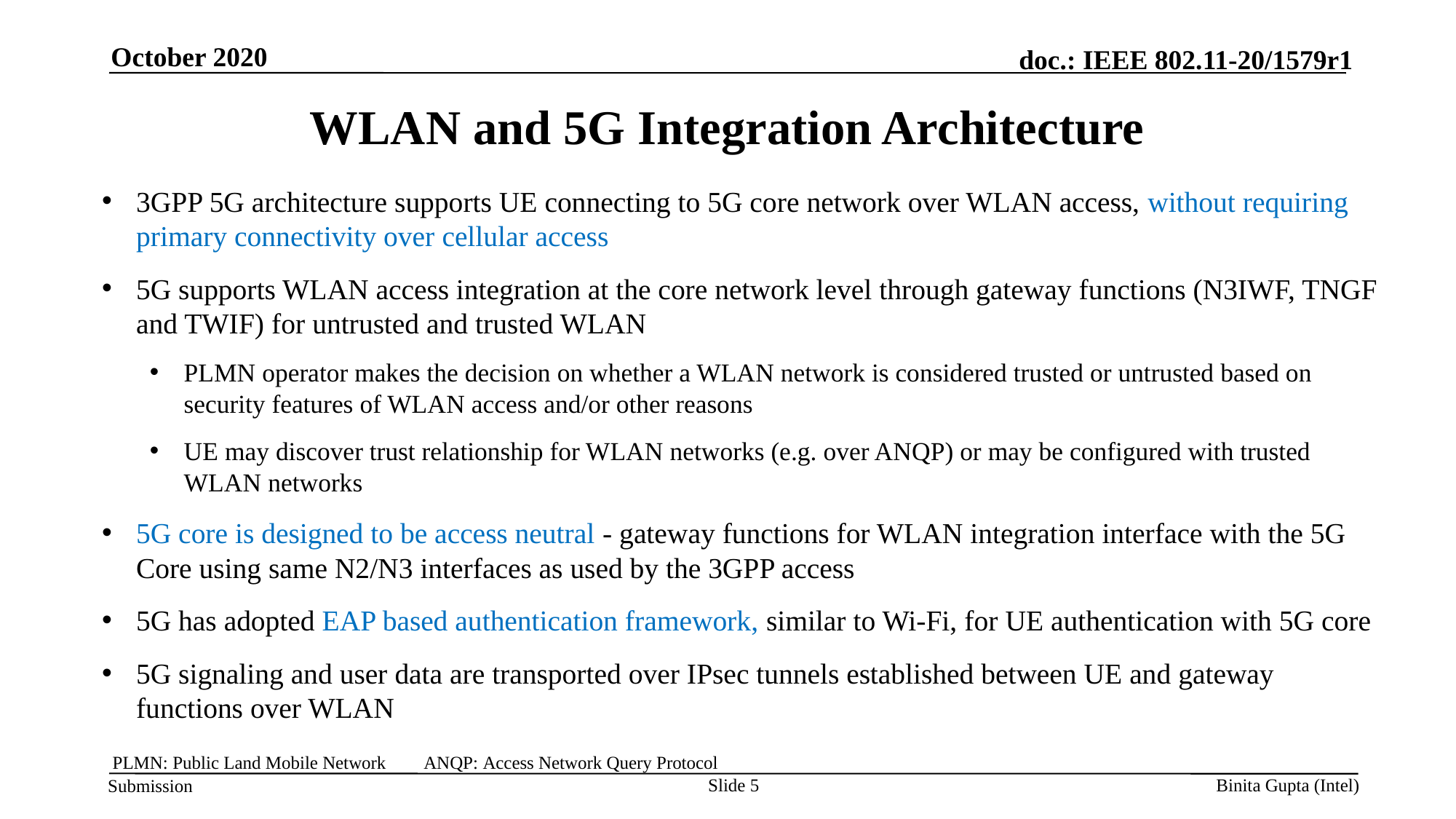

October 2020
# WLAN and 5G Integration Architecture
3GPP 5G architecture supports UE connecting to 5G core network over WLAN access, without requiring primary connectivity over cellular access
5G supports WLAN access integration at the core network level through gateway functions (N3IWF, TNGF and TWIF) for untrusted and trusted WLAN
PLMN operator makes the decision on whether a WLAN network is considered trusted or untrusted based on security features of WLAN access and/or other reasons
UE may discover trust relationship for WLAN networks (e.g. over ANQP) or may be configured with trusted WLAN networks
5G core is designed to be access neutral - gateway functions for WLAN integration interface with the 5G Core using same N2/N3 interfaces as used by the 3GPP access
5G has adopted EAP based authentication framework, similar to Wi-Fi, for UE authentication with 5G core
5G signaling and user data are transported over IPsec tunnels established between UE and gateway functions over WLAN
PLMN: Public Land Mobile Network
ANQP: Access Network Query Protocol
Slide 5
Binita Gupta (Intel)